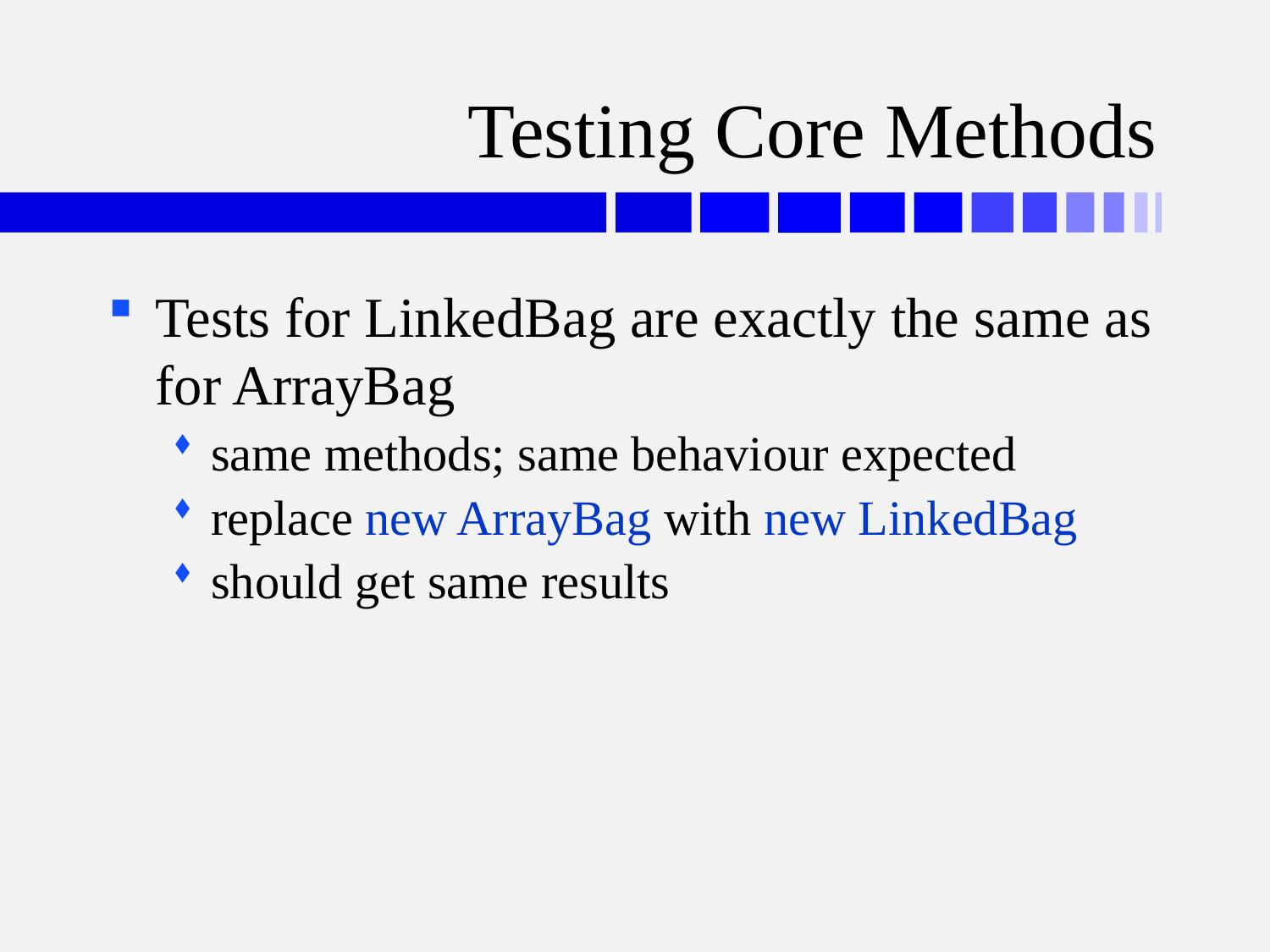

# Testing Core Methods
Tests for LinkedBag are exactly the same as for ArrayBag
same methods; same behaviour expected
replace new ArrayBag with new LinkedBag
should get same results